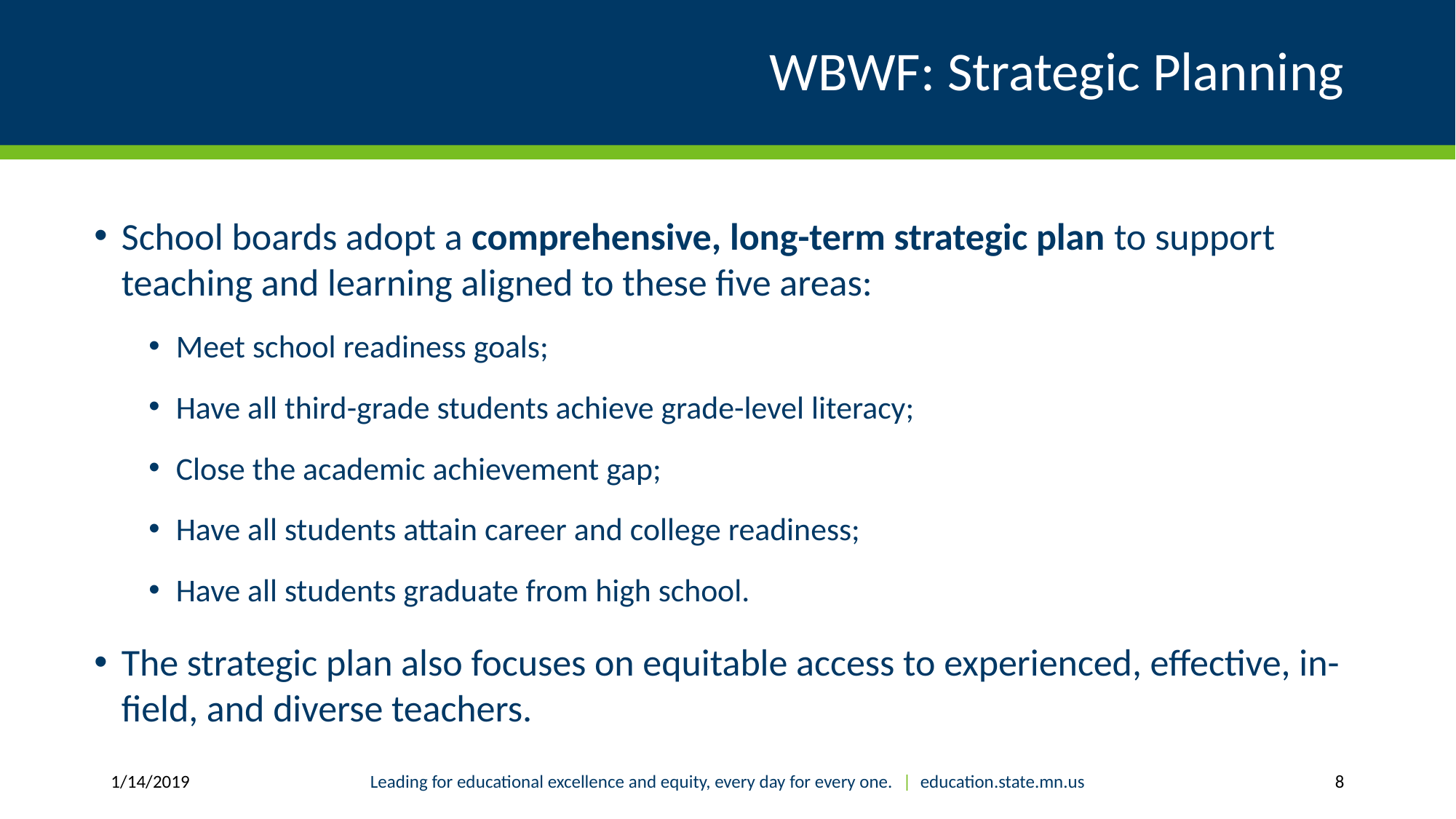

# WBWF: Strategic Planning
School boards adopt a comprehensive, long-term strategic plan to support teaching and learning aligned to these five areas:
Meet school readiness goals;
Have all third-grade students achieve grade-level literacy;
Close the academic achievement gap;
Have all students attain career and college readiness;
Have all students graduate from high school.
The strategic plan also focuses on equitable access to experienced, effective, in-field, and diverse teachers.

1/14/2019
Leading for educational excellence and equity, every day for every one. | education.state.mn.us
8